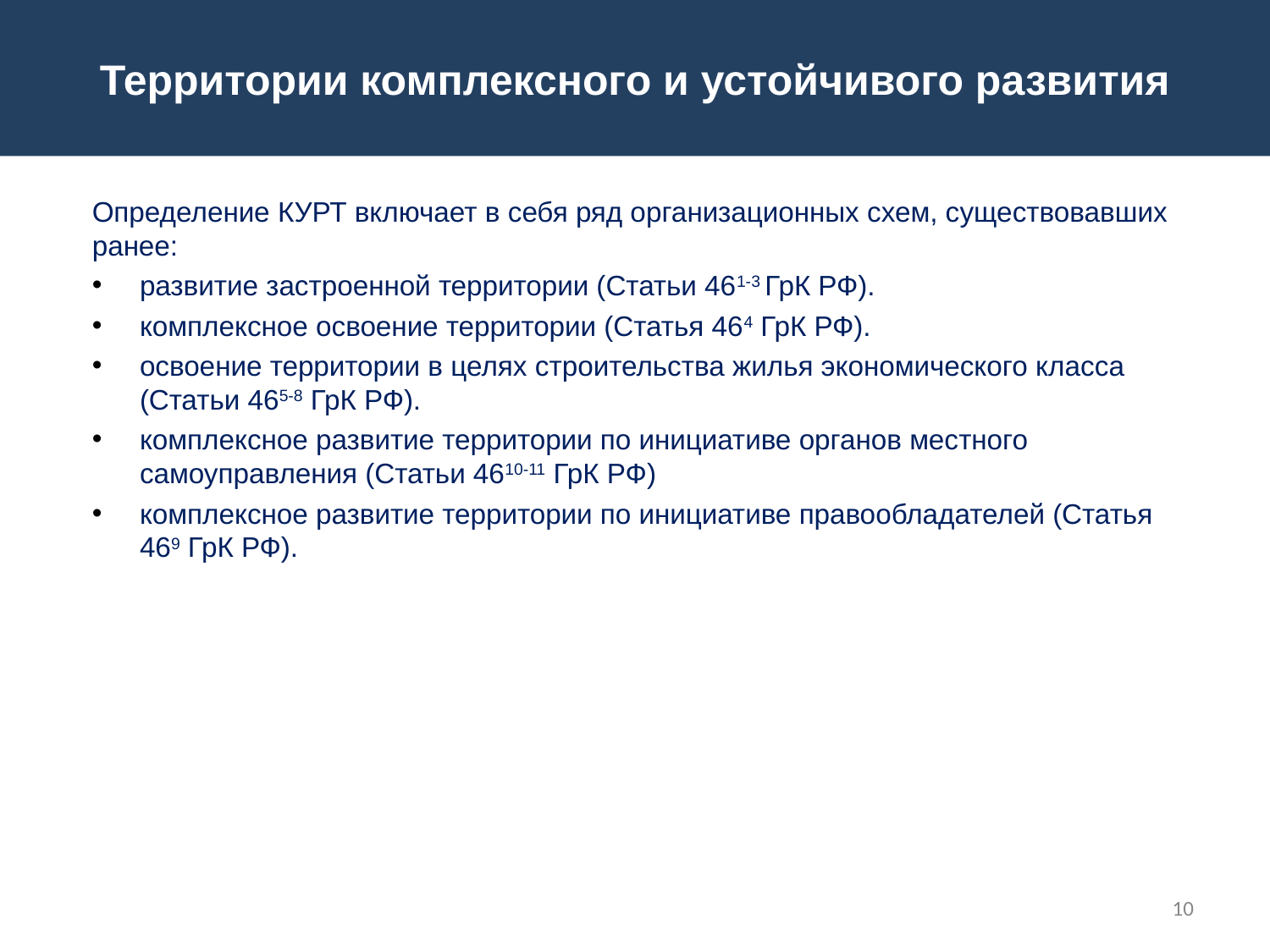

Территории комплексного и устойчивого развития
Определение КУРТ включает в себя ряд организационных схем, существовавших ранее:
развитие застроенной территории (Статьи 461-3 ГрК РФ).
комплексное освоение территории (Статья 464 ГрК РФ).
освоение территории в целях строительства жилья экономического класса (Статьи 465-8 ГрК РФ).
комплексное развитие территории по инициативе органов местного самоуправления (Статьи 4610-11 ГрК РФ)
комплексное развитие территории по инициативе правообладателей (Статья 469 ГрК РФ).
10